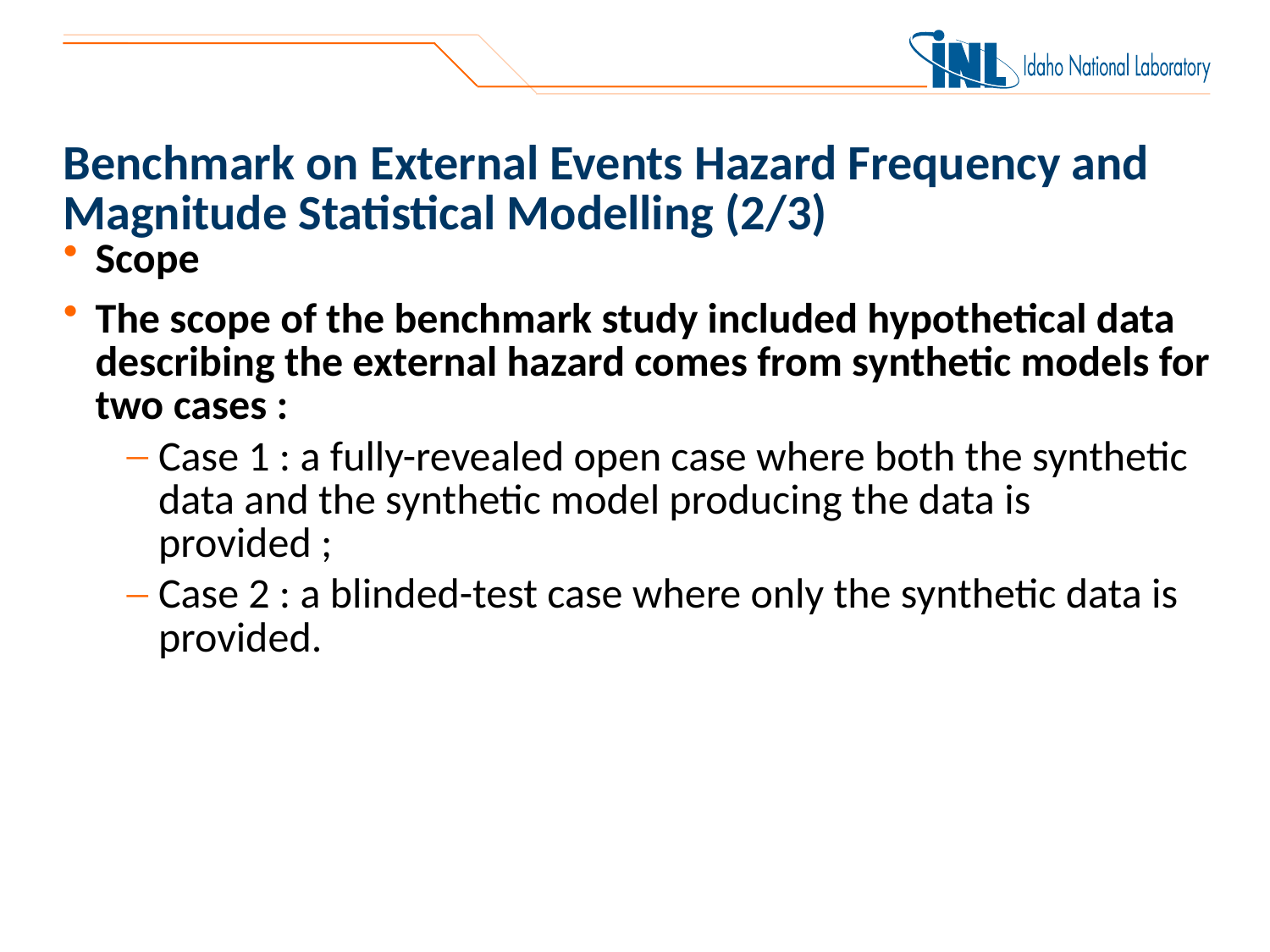

# Benchmark on External Events Hazard Frequency and Magnitude Statistical Modelling (2/3)
Scope
The scope of the benchmark study included hypothetical data describing the external hazard comes from synthetic models for two cases :
Case 1 : a fully-revealed open case where both the synthetic data and the synthetic model producing the data is provided ;
Case 2 : a blinded-test case where only the synthetic data is provided.